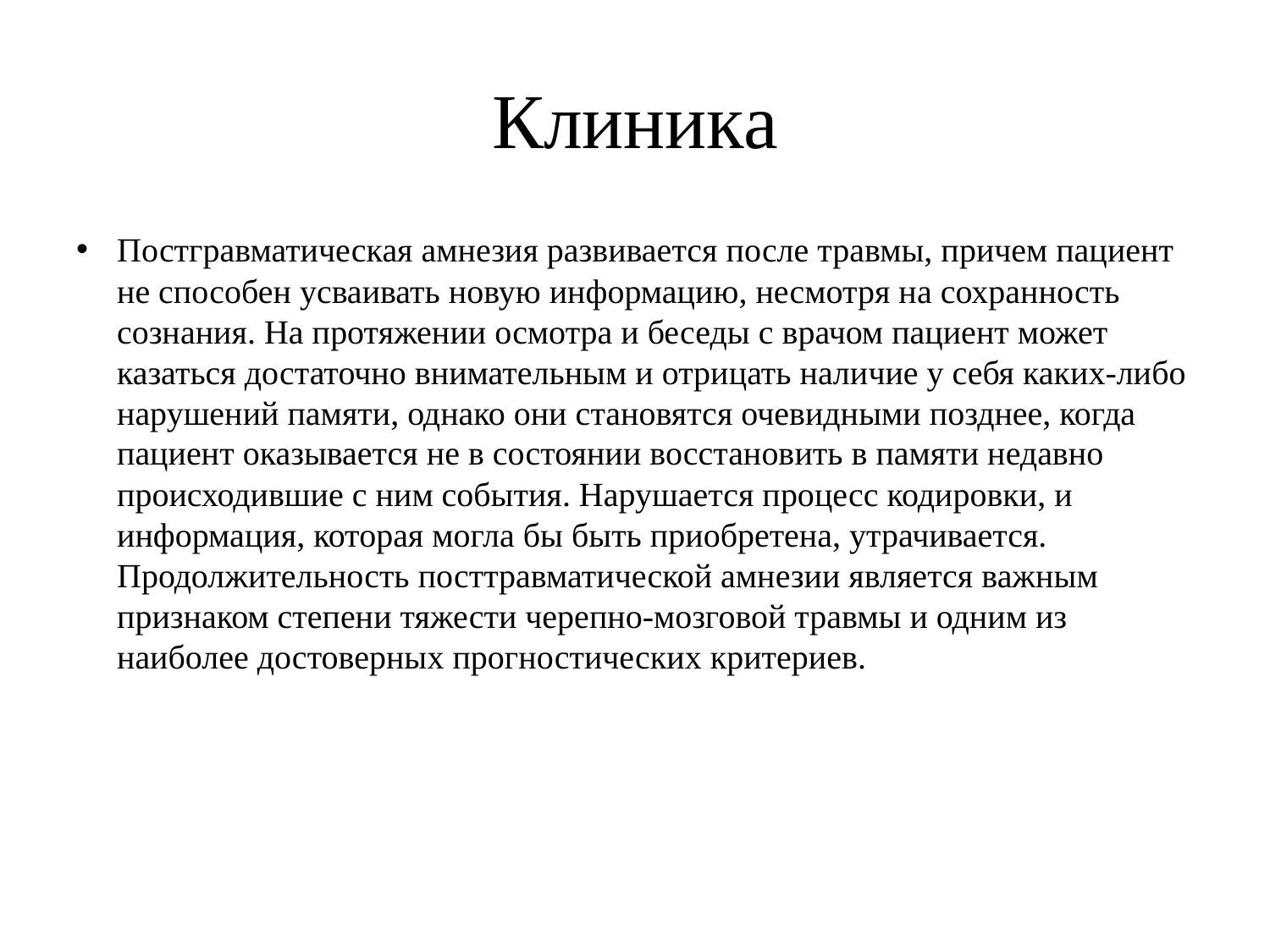

# Клиника
Постгравматическая амнезия развивается после травмы, причем пациент не способен усваивать новую информацию, несмотря на сохранность сознания. На протяжении осмотра и беседы с врачом пациент может казаться достаточно внимательным и отрицать наличие у себя каких-либо нарушений памяти, однако они становятся очевидными позднее, когда пациент оказывается не в состоянии восстановить в памяти недавно происходившие с ним события. Нарушается процесс кодировки, и информация, которая могла бы быть приобретена, утрачивается. Продолжительность посттравматической амнезии является важным признаком степени тяжести черепно-мозговой травмы и одним из наиболее достоверных прогностических критериев.